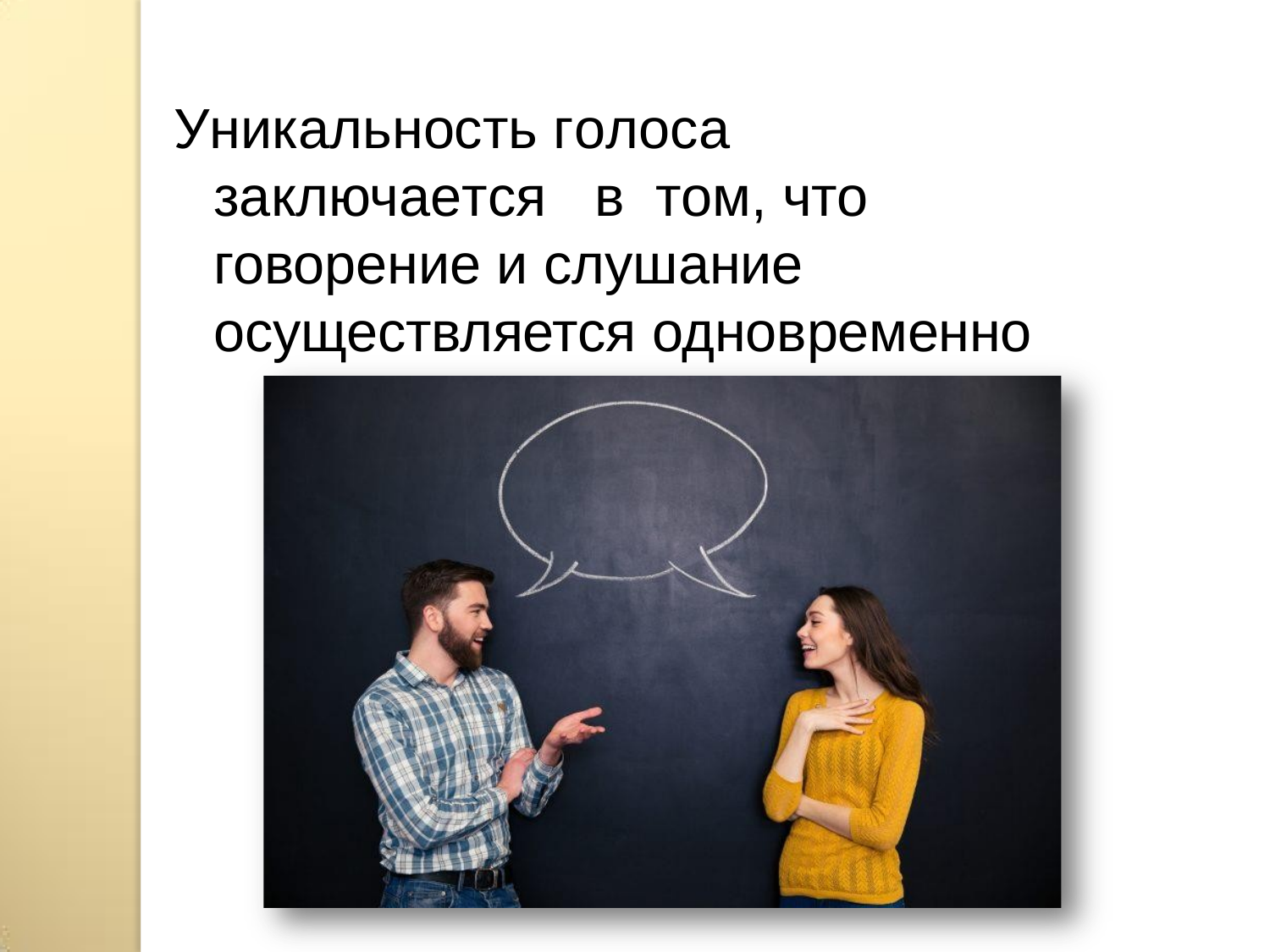

# Уникальность голоса заключается	в  том, что говорение и слушание  осуществляется одновременно